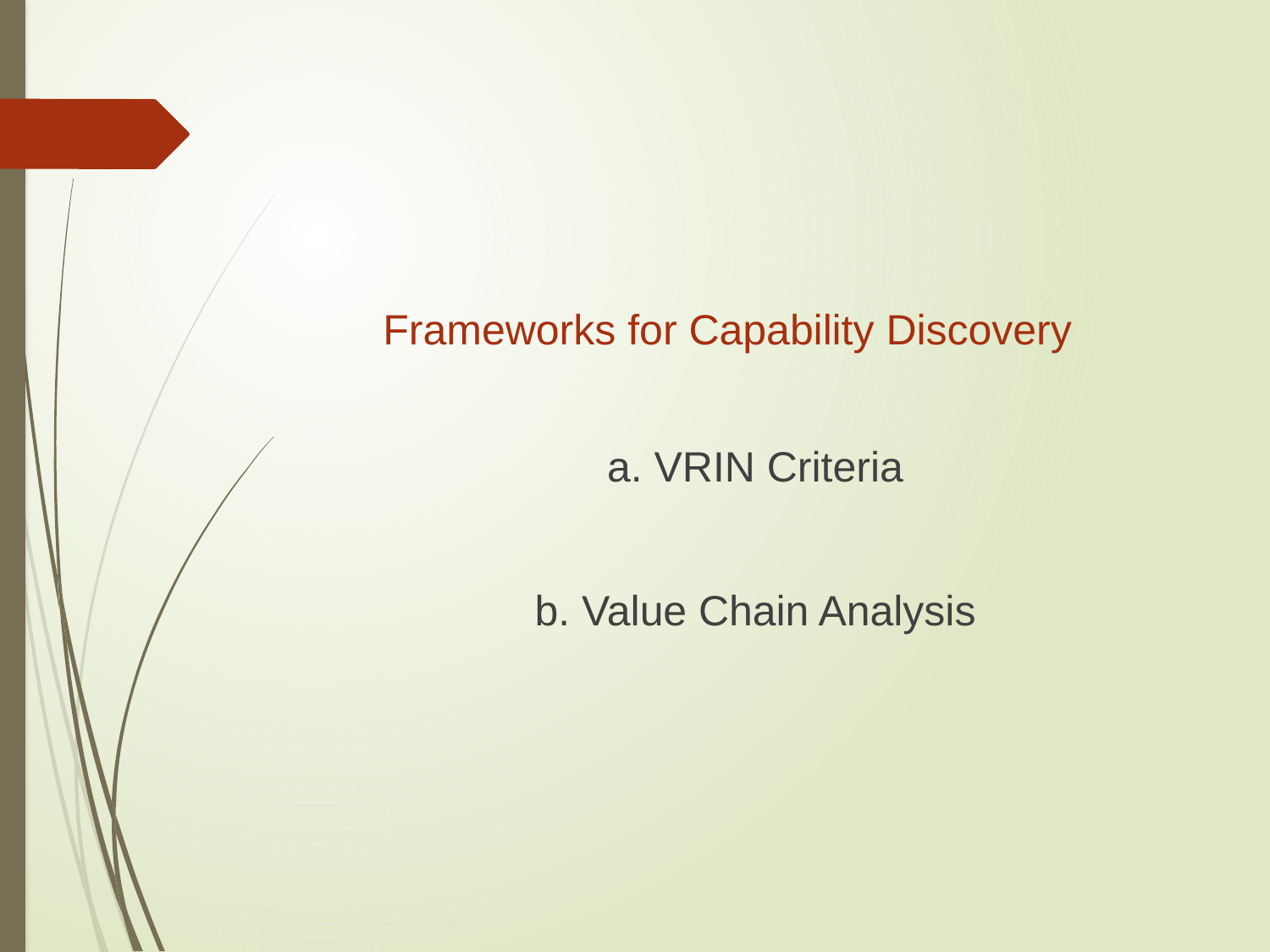

Frameworks for Capability Discovery

a. VRIN Criteria

b. Value Chain Analysis